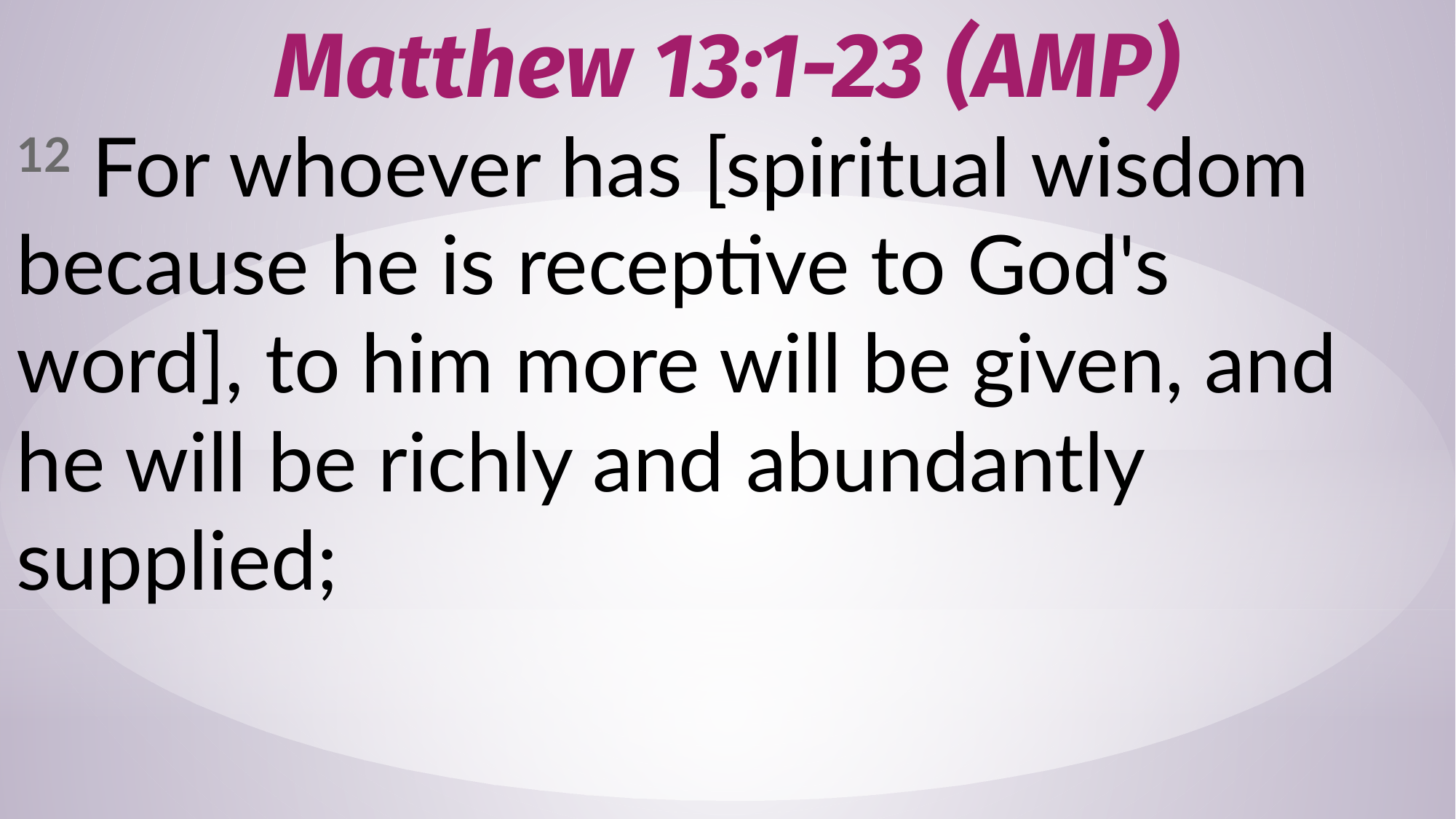

# Matthew 13:1-23 (AMP)
12 For whoever has [spiritual wisdom because he is receptive to God's word], to him more will be given, and he will be richly and abundantly supplied;